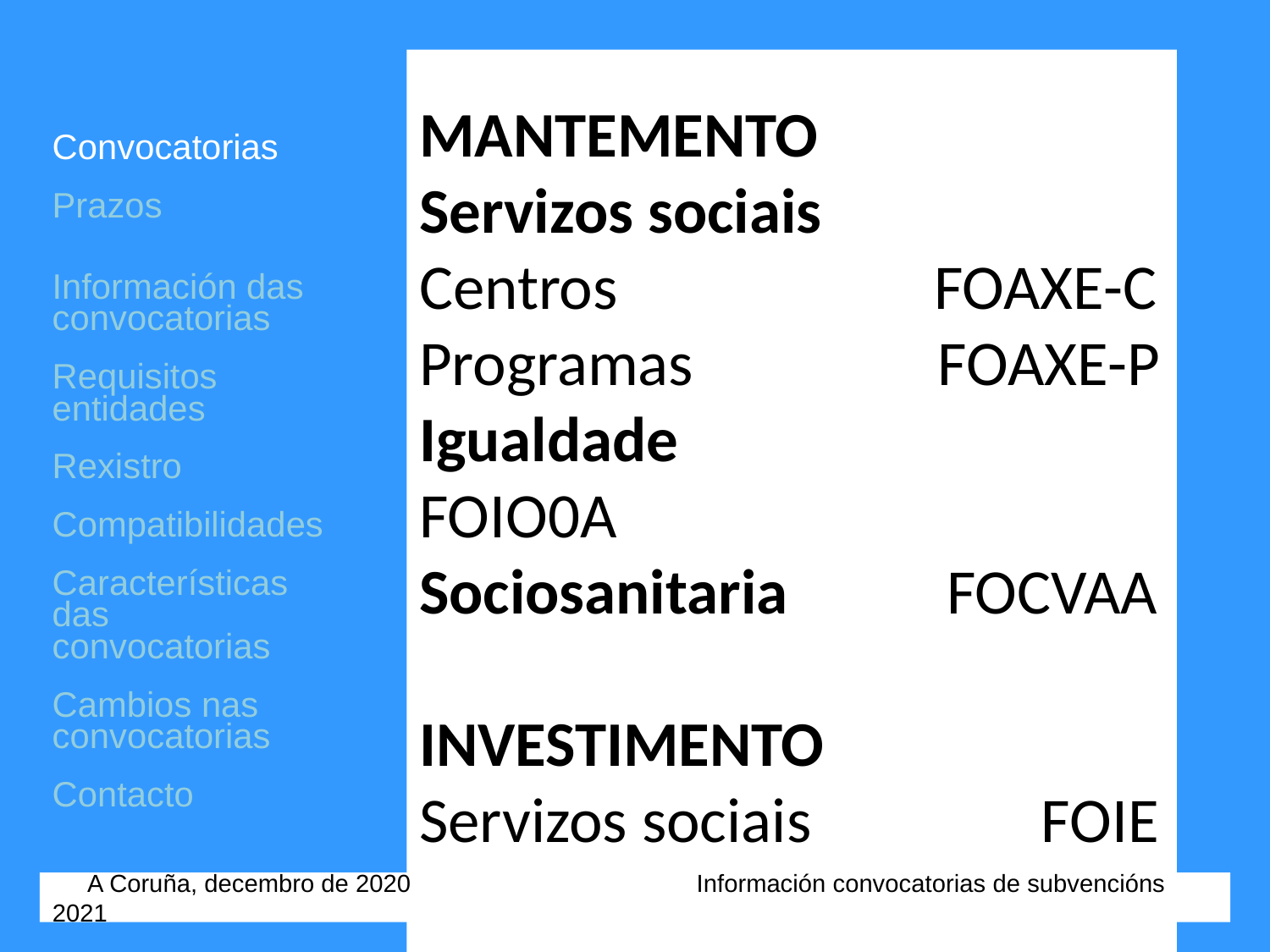

MANTEMENTO
Servizos sociais
Centros                      FOAXE-C
Programas                 FOAXE-P
Igualdade                    FOIO0A
Sociosanitaria           FOCVAA

INVESTIMENTO
Servizos sociais                FOIE

Convocatorias
Prazos

Información das convocatorias
Requisitos entidades
Rexistro
Compatibilidades
Características das convocatorias
Cambios nas convocatorias
Contacto

     A Coruña, decembro de 2020                                         Información convocatorias de subvencións 2021